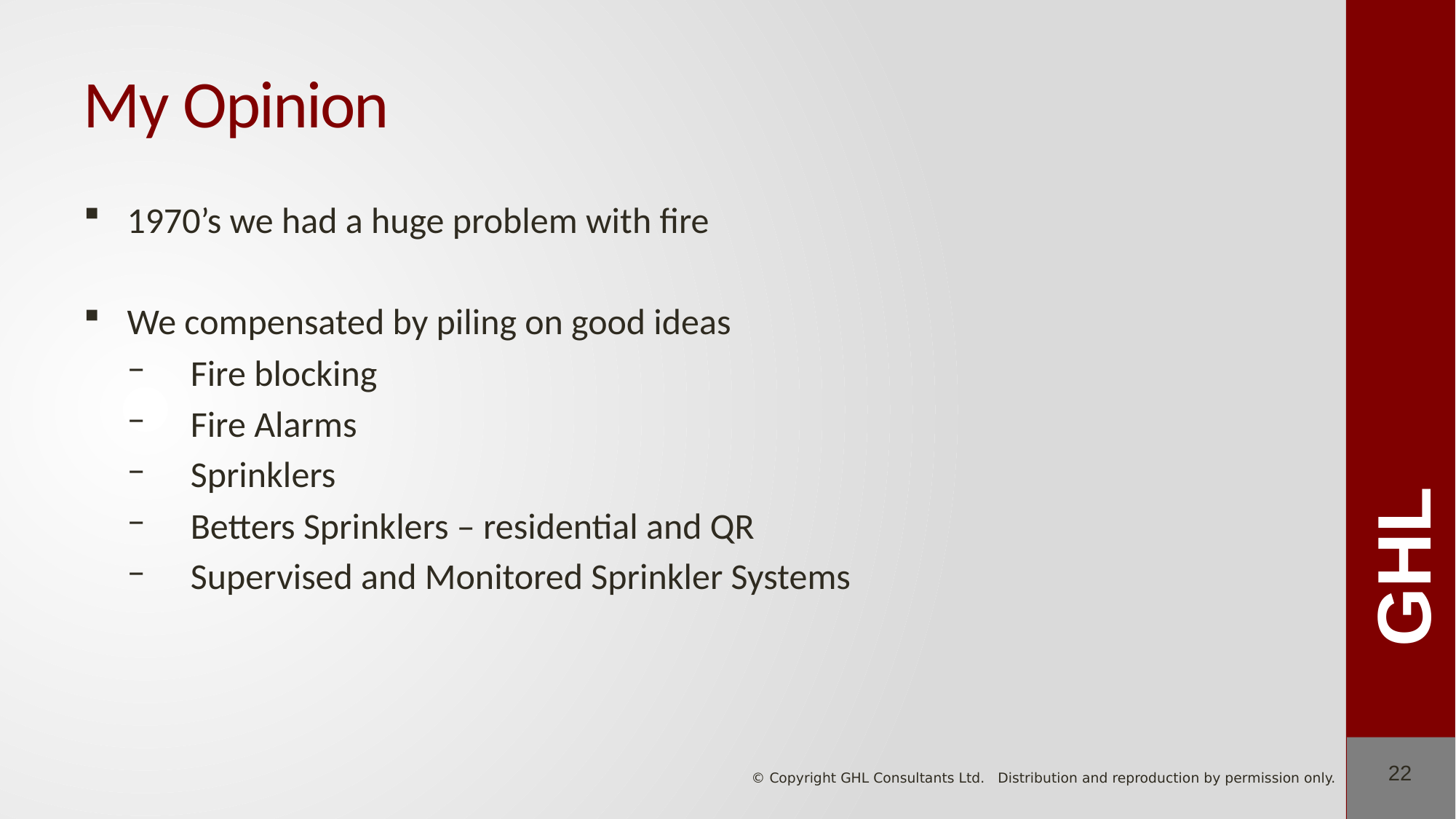

# My Opinion
1970’s we had a huge problem with fire

We compensated by piling on good ideas
Fire blocking
Fire Alarms
Sprinklers
Betters Sprinklers – residential and QR
Supervised and Monitored Sprinkler Systems

22